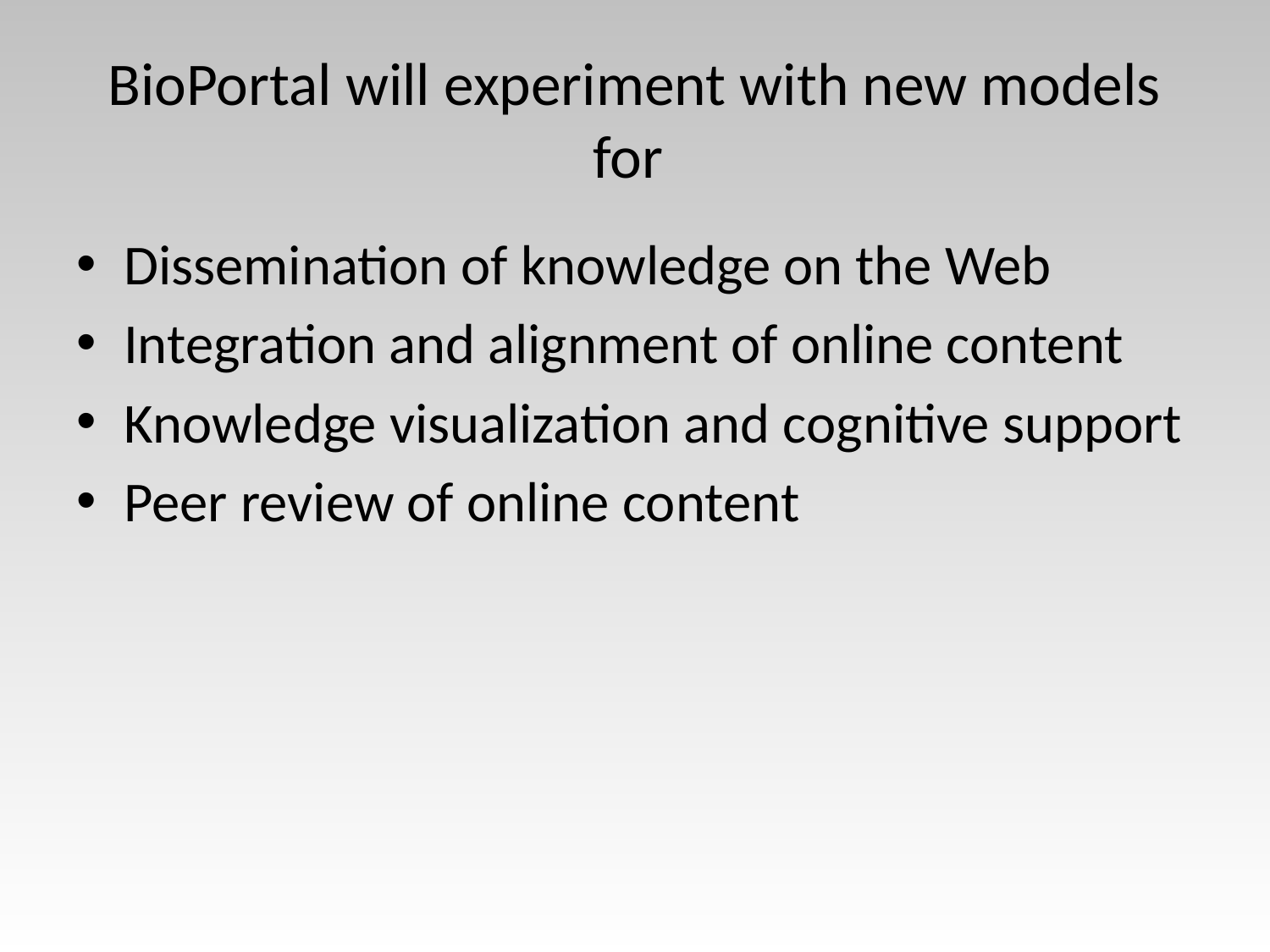

# BioPortal will experiment with new models for
Dissemination of knowledge on the Web
Integration and alignment of online content
Knowledge visualization and cognitive support
Peer review of online content